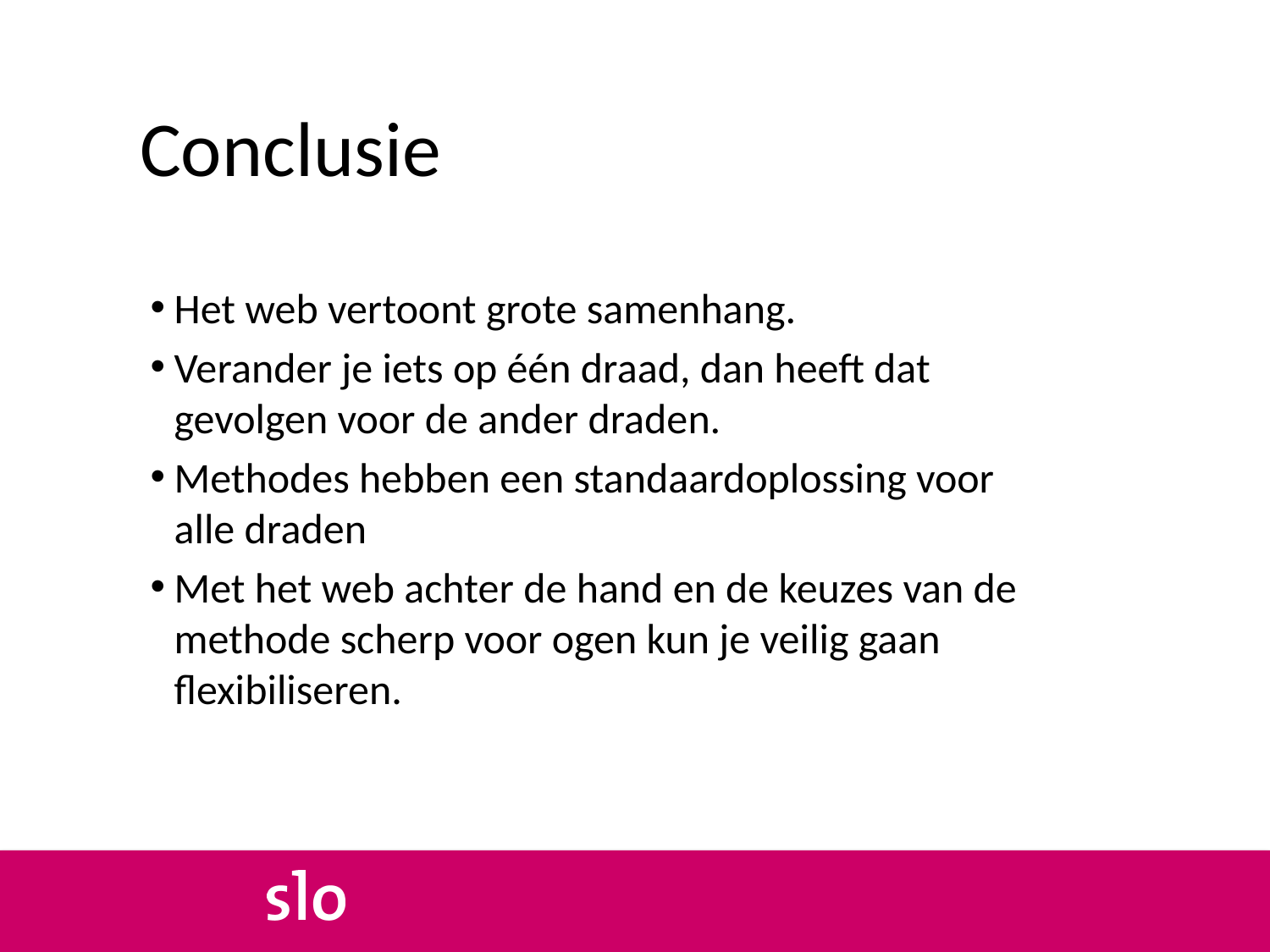

# Conclusie
Het web vertoont grote samenhang.
Verander je iets op één draad, dan heeft dat gevolgen voor de ander draden.
Methodes hebben een standaardoplossing voor alle draden
Met het web achter de hand en de keuzes van de methode scherp voor ogen kun je veilig gaan flexibiliseren.